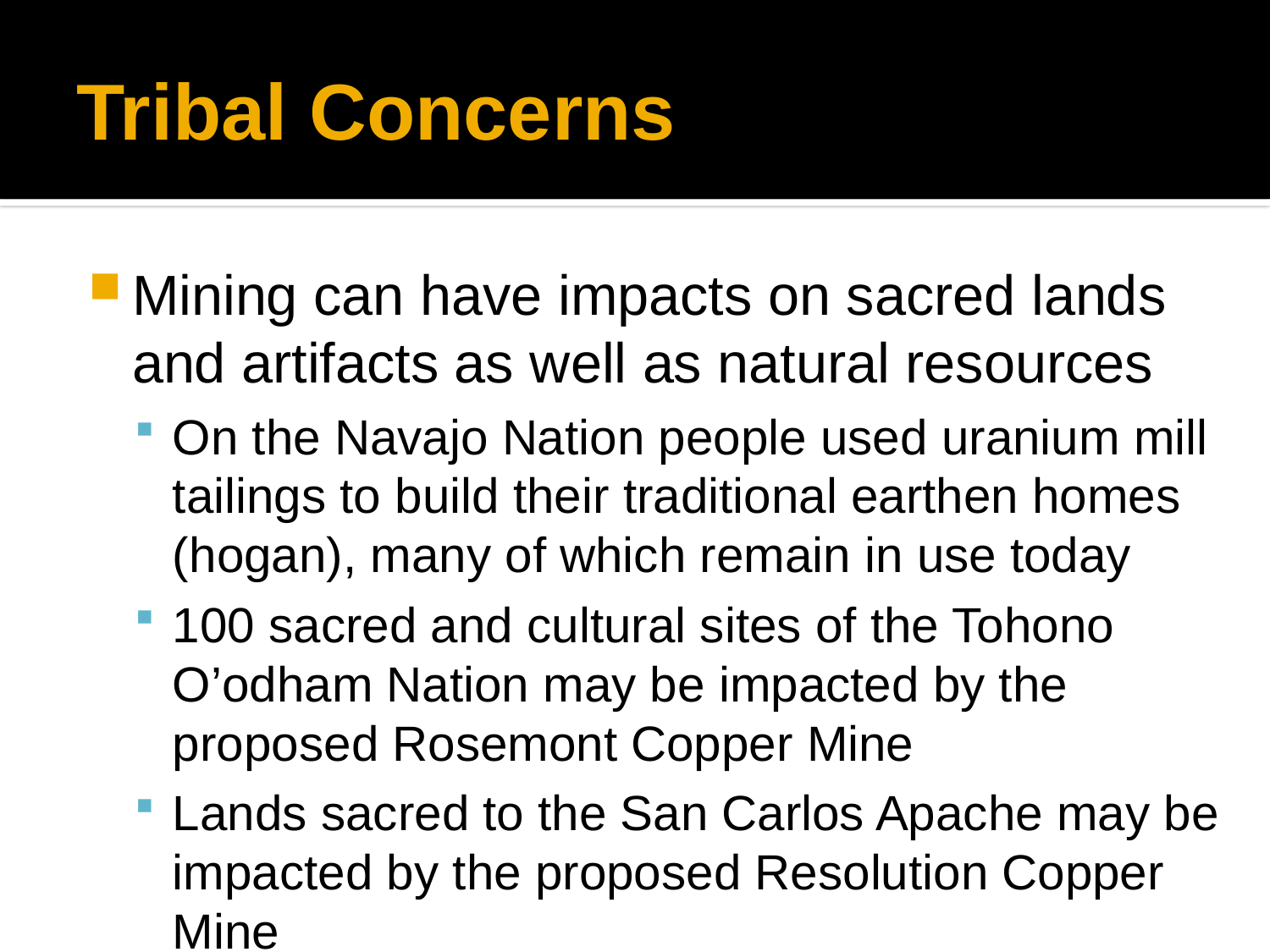

# Tribal Concerns
Mining can have impacts on sacred lands and artifacts as well as natural resources
On the Navajo Nation people used uranium mill tailings to build their traditional earthen homes (hogan), many of which remain in use today
100 sacred and cultural sites of the Tohono O’odham Nation may be impacted by the proposed Rosemont Copper Mine
Lands sacred to the San Carlos Apache may be impacted by the proposed Resolution Copper Mine